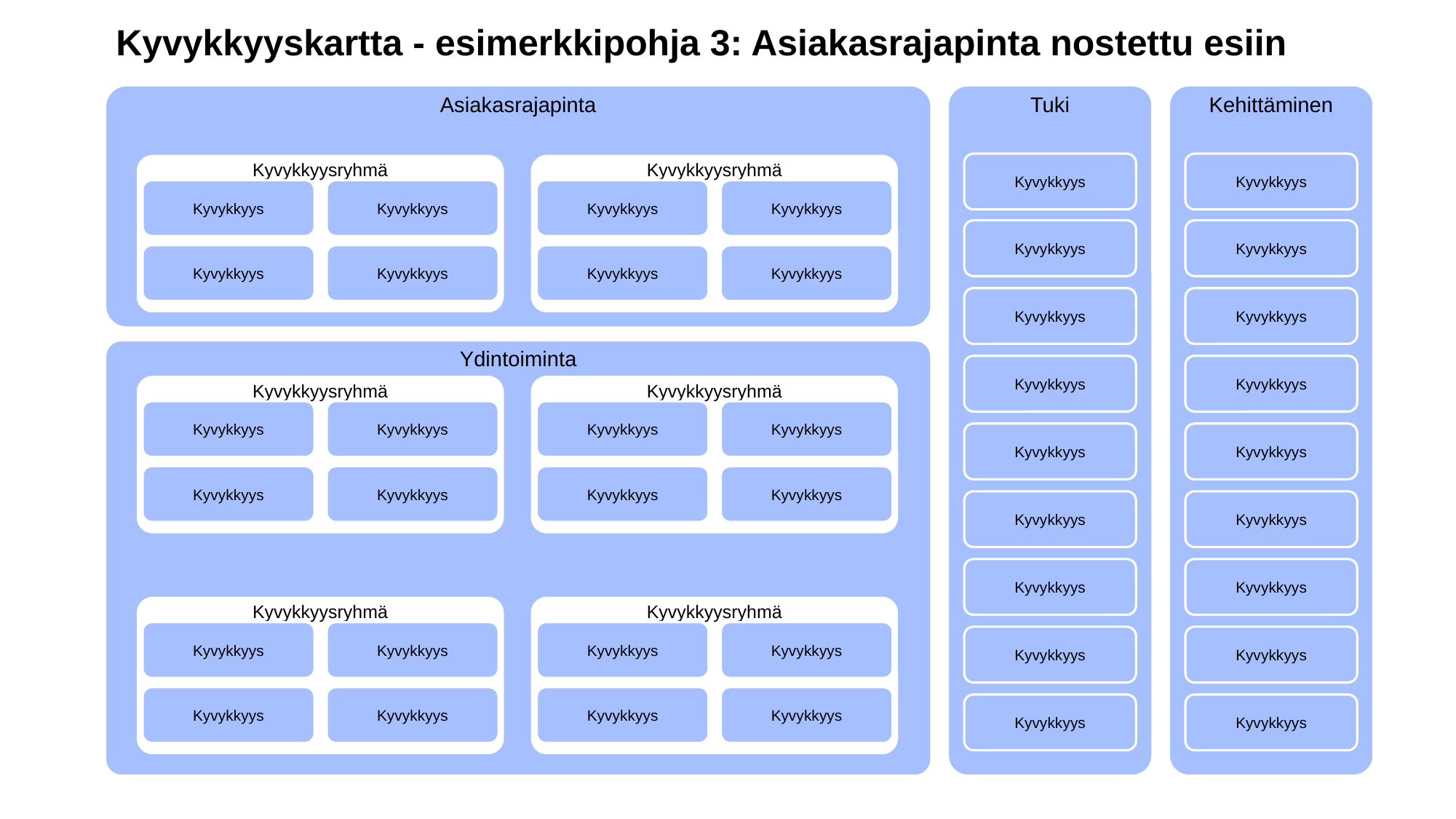

Kyvykkyyskartta - esimerkkipohja 3: Asiakasrajapinta nostettu esiin
Tuki
Kehittäminen
Asiakasrajapinta
Kyvykkyysryhmä
Kyvykkyysryhmä
Kyvykkyys
Kyvykkyys
Kyvykkyys
Kyvykkyys
Kyvykkyys
Kyvykkyys
Kyvykkyys
Kyvykkyys
Kyvykkyys
Kyvykkyys
Kyvykkyys
Kyvykkyys
Kyvykkyys
Kyvykkyys
Ydintoiminta
Kyvykkyys
Kyvykkyys
Kyvykkyysryhmä
Kyvykkyysryhmä
Kyvykkyys
Kyvykkyys
Kyvykkyys
Kyvykkyys
Kyvykkyys
Kyvykkyys
Kyvykkyys
Kyvykkyys
Kyvykkyys
Kyvykkyys
Kyvykkyys
Kyvykkyys
Kyvykkyys
Kyvykkyys
Kyvykkyysryhmä
Kyvykkyysryhmä
Kyvykkyys
Kyvykkyys
Kyvykkyys
Kyvykkyys
Kyvykkyys
Kyvykkyys
Kyvykkyys
Kyvykkyys
Kyvykkyys
Kyvykkyys
Kyvykkyys
Kyvykkyys